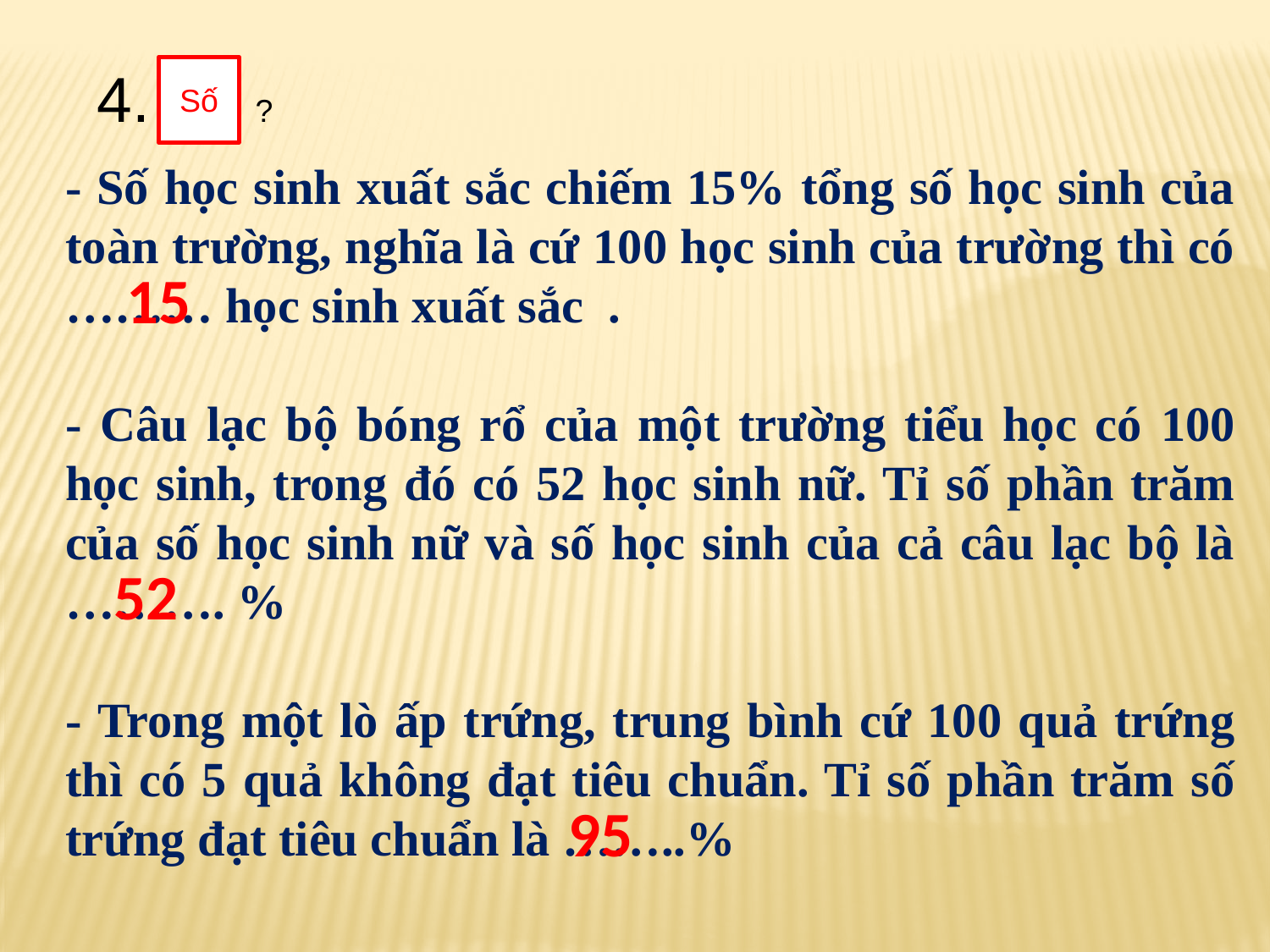

4.      ?
Số
- Số học sinh xuất sắc chiếm 15% tổng số học sinh của toàn trường, nghĩa là cứ 100 học sinh của trường thì có ……… học sinh xuất sắc  .

- Câu lạc bộ bóng rổ của một trường tiểu học có 100 học sinh, trong đó có 52 học sinh nữ. Tỉ số phần trăm của số học sinh nữ và số học sinh của cả câu lạc bộ là ………. %

- Trong một lò ấp trứng, trung bình cứ 100 quả trứng thì có 5 quả không đạt tiêu chuẩn. Tỉ số phần trăm số trứng đạt tiêu chuẩn là ……..%
15
52
95